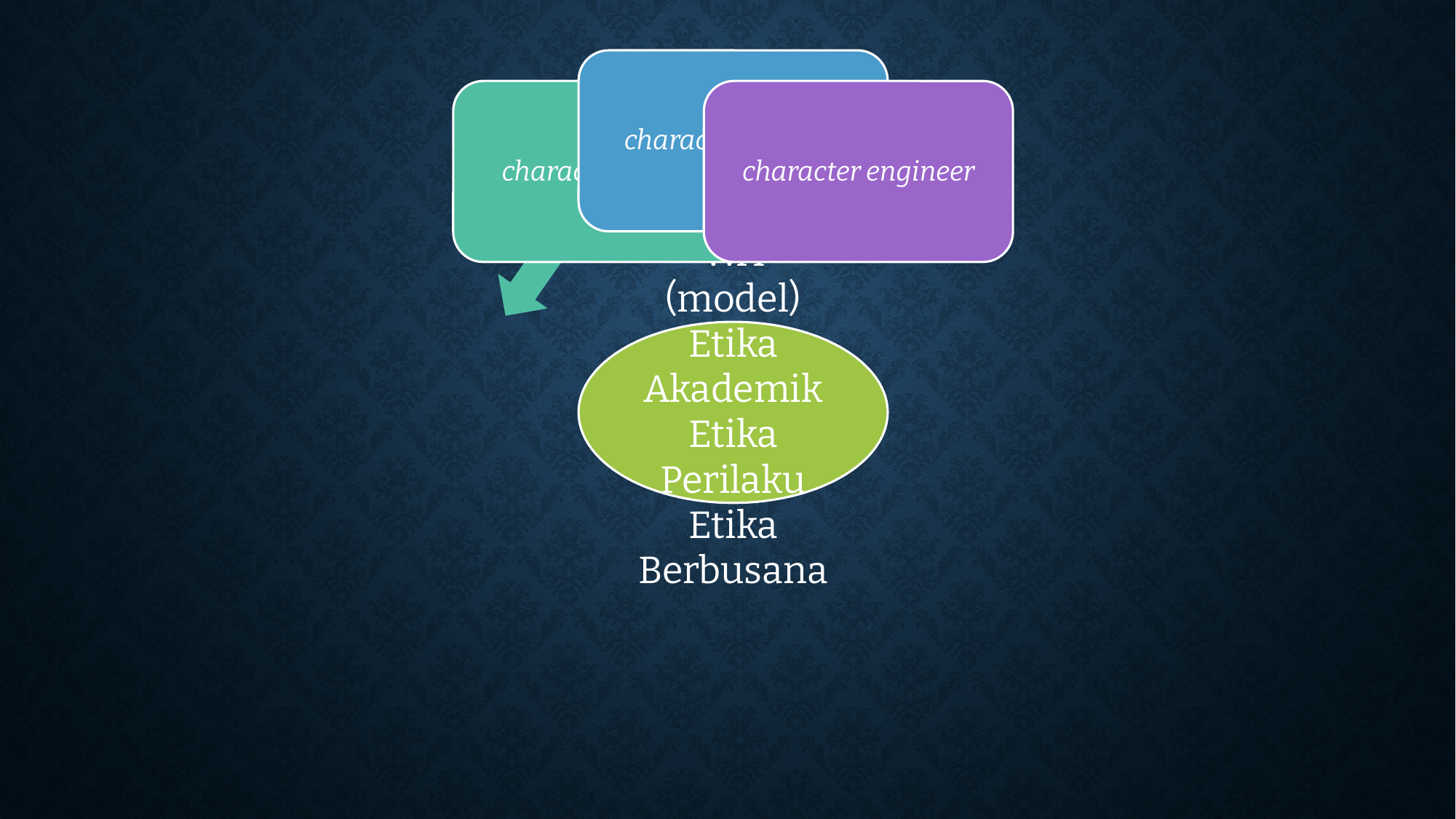

MAHASISWA
(model)
Etika Akademik
Etika Perilaku
Etika Berbusana
character builder
character enabler
character engineer